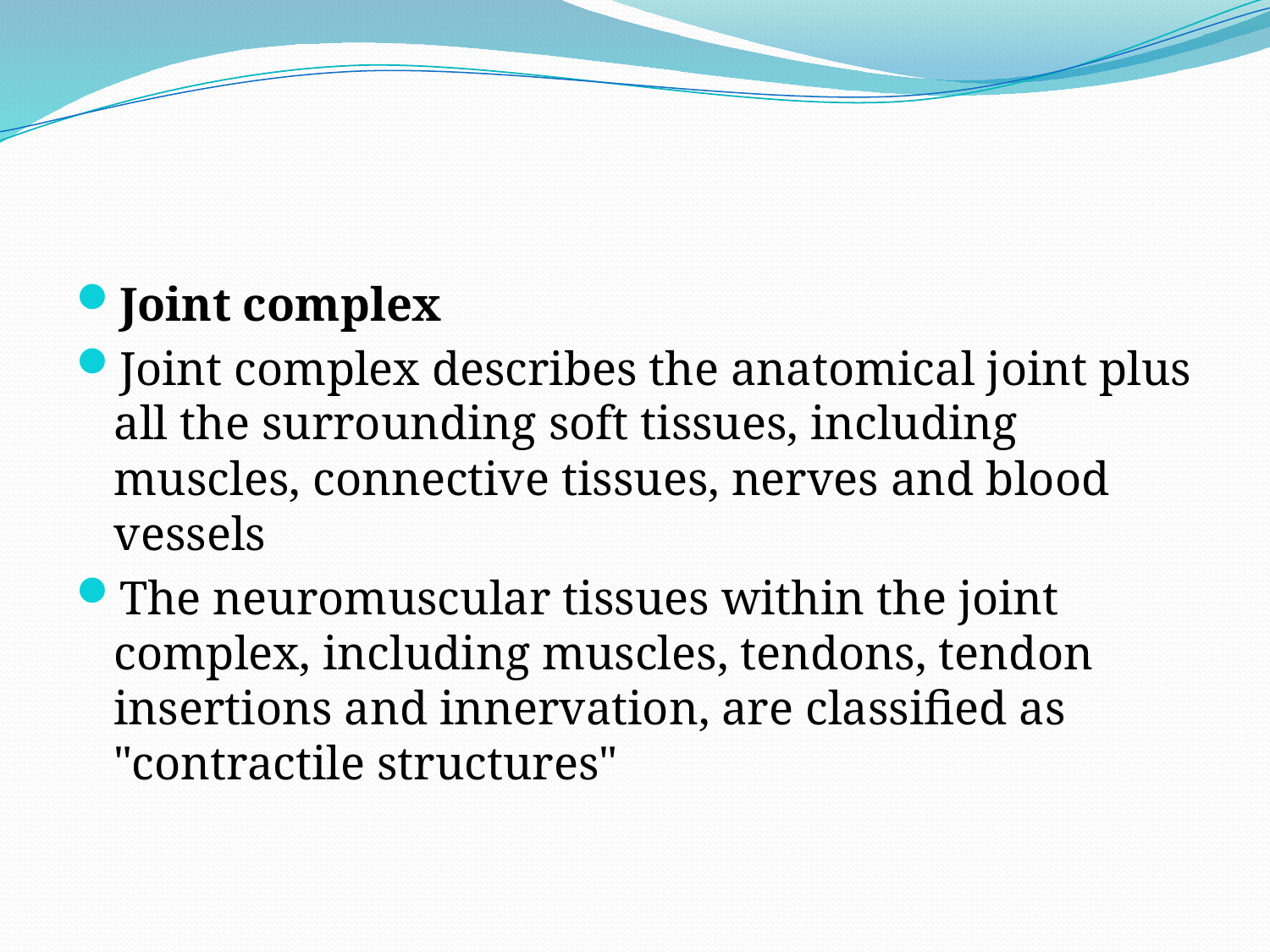

#
Joint complex
Joint complex describes the anatomical joint plus all the surrounding soft tissues, including muscles, connective tissues, nerves and blood vessels
The neuromuscular tissues within the joint complex, including muscles, tendons, tendon insertions and innervation, are classified as "contractile structures"